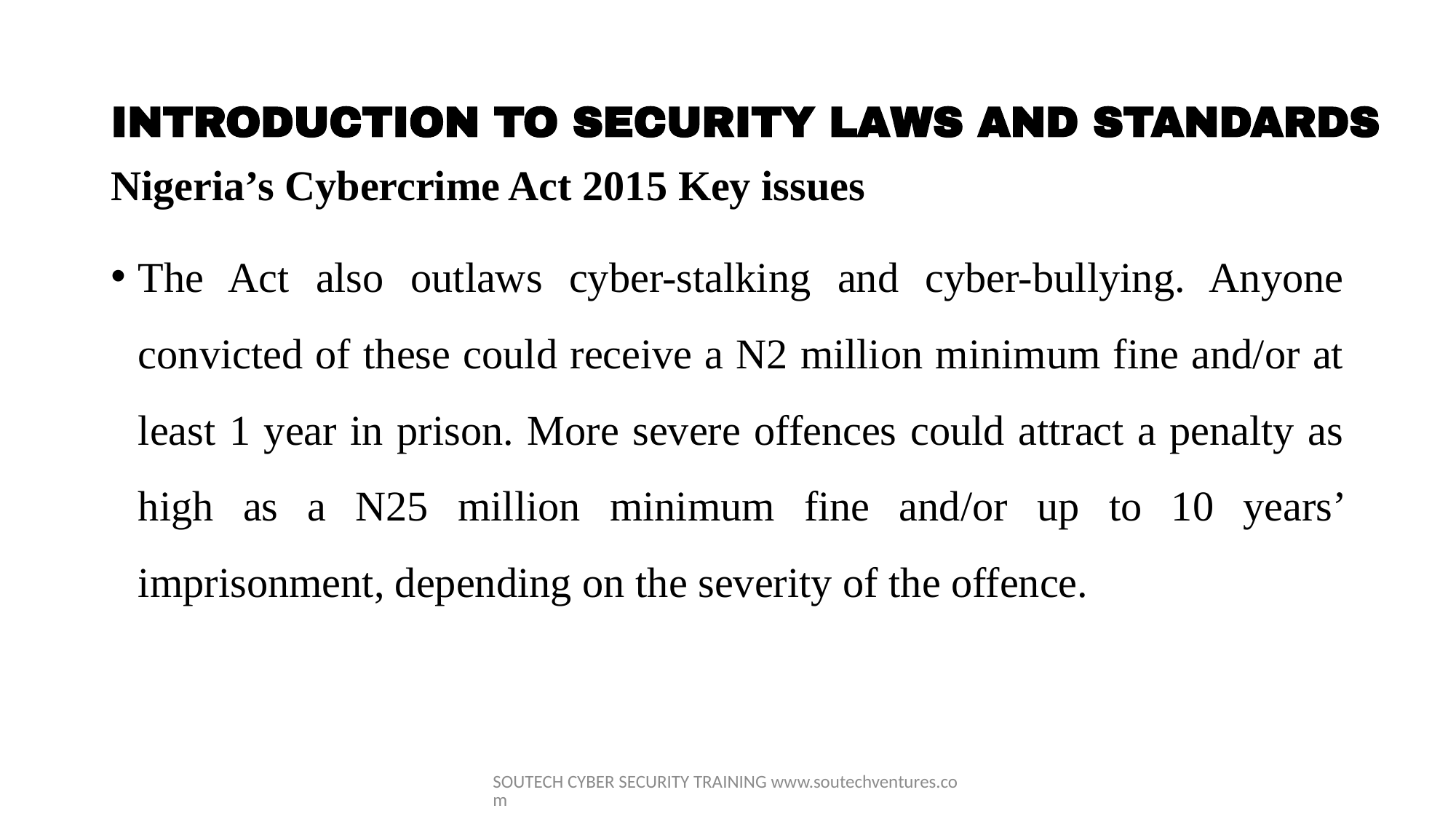

# INTRODUCTION TO SECURITY LAWS AND STANDARDS
Nigeria’s Cybercrime Act 2015 Key issues
The Act also outlaws cyber-stalking and cyber-bullying. Anyone convicted of these could receive a N2 million minimum fine and/or at least 1 year in prison. More severe offences could attract a penalty as high as a N25 million minimum fine and/or up to 10 years’ imprisonment, depending on the severity of the offence.
SOUTECH CYBER SECURITY TRAINING www.soutechventures.com